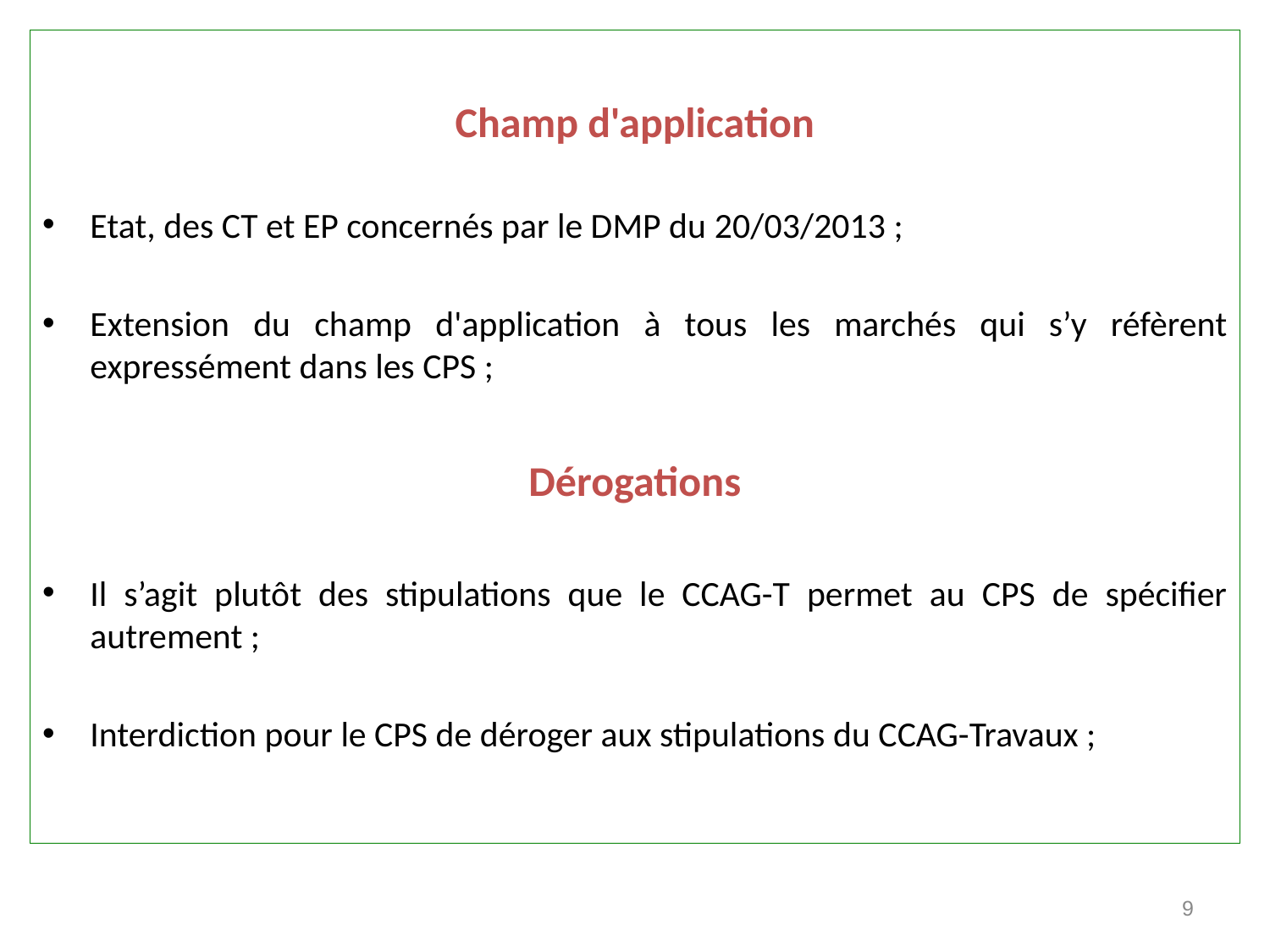

Champ d'application

Etat, des CT et EP concernés par le DMP du 20/03/2013 ;

Extension du champ d'application à tous les marchés qui s’y réfèrent expressément dans les CPS ;

Dérogations

Il s’agit plutôt des stipulations que le CCAG-T permet au CPS de spécifier autrement ;

Interdiction pour le CPS de déroger aux stipulations du CCAG-Travaux ;

9